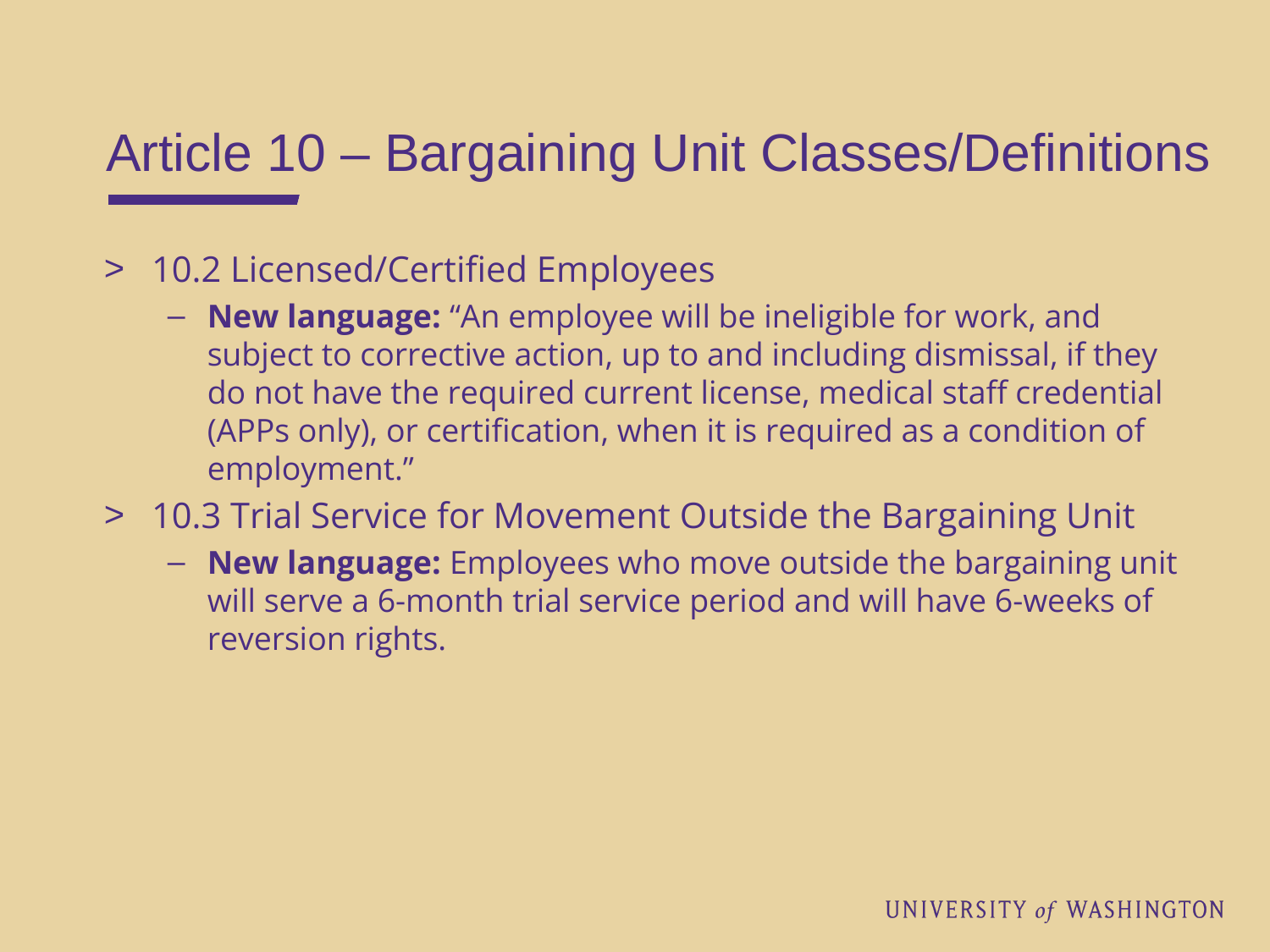

Article 10 – Bargaining Unit Classes/Definitions
10.2 Licensed/Certified Employees
New language: “An employee will be ineligible for work, and subject to corrective action, up to and including dismissal, if they do not have the required current license, medical staff credential (APPs only), or certification, when it is required as a condition of employment.”
10.3 Trial Service for Movement Outside the Bargaining Unit
New language: Employees who move outside the bargaining unit will serve a 6-month trial service period and will have 6-weeks of reversion rights.